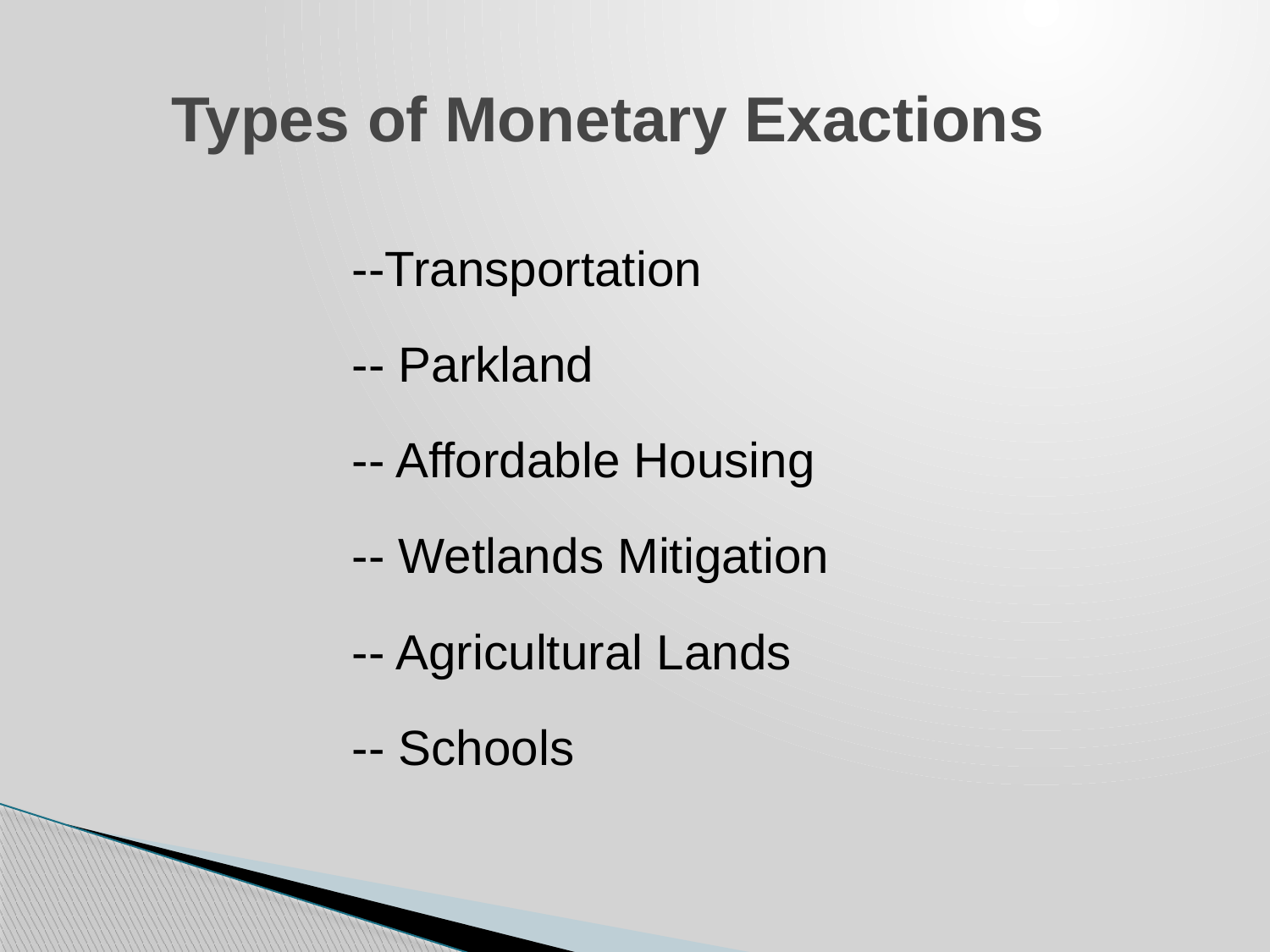

Types of Monetary Exactions
--Transportation
-- Parkland
-- Affordable Housing
-- Wetlands Mitigation
-- Agricultural Lands
-- Schools